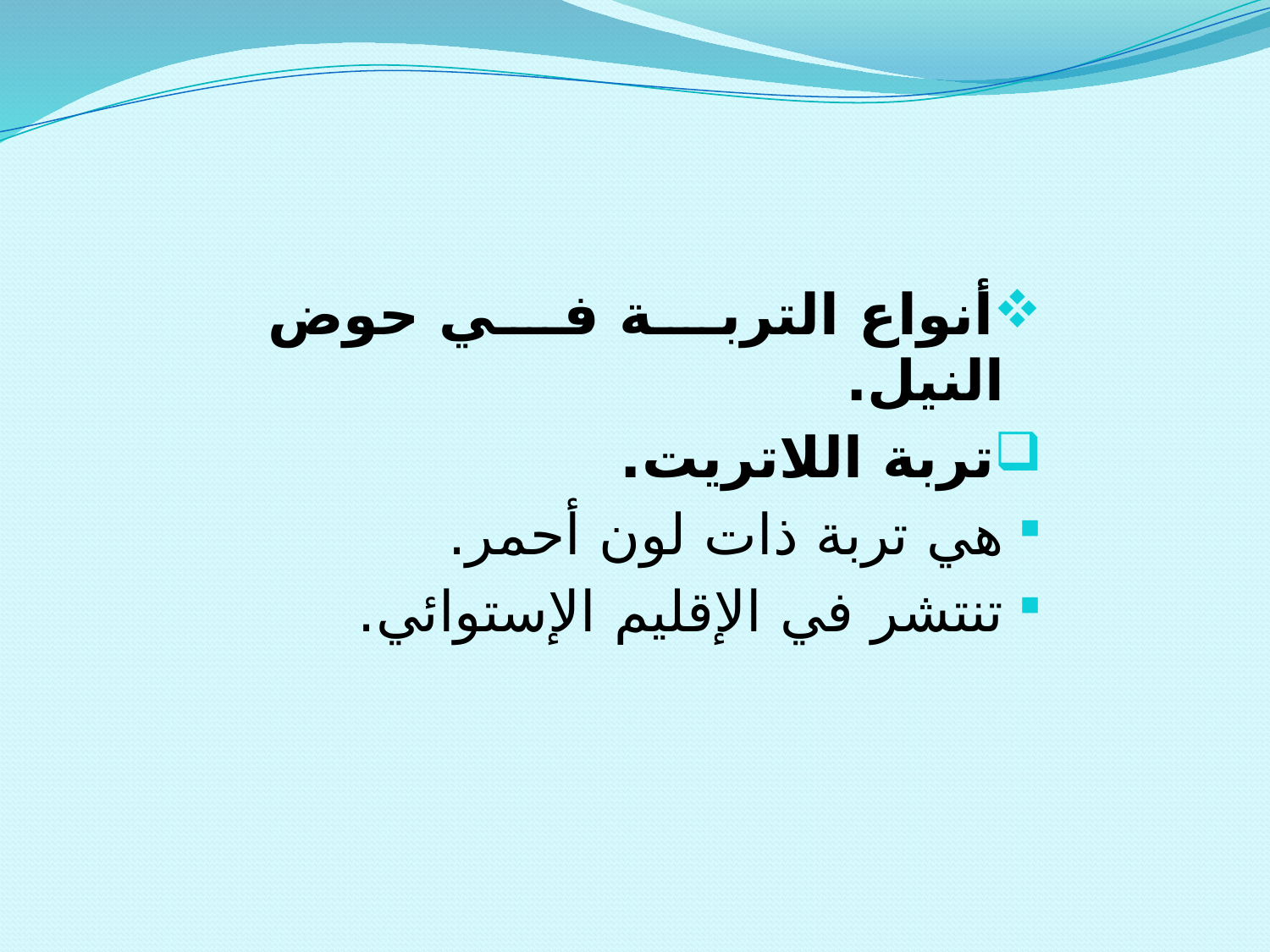

أنواع التربة في حوض النيل.
تربة اللاتريت.
هي تربة ذات لون أحمر.
تنتشر في الإقليم الإستوائي.